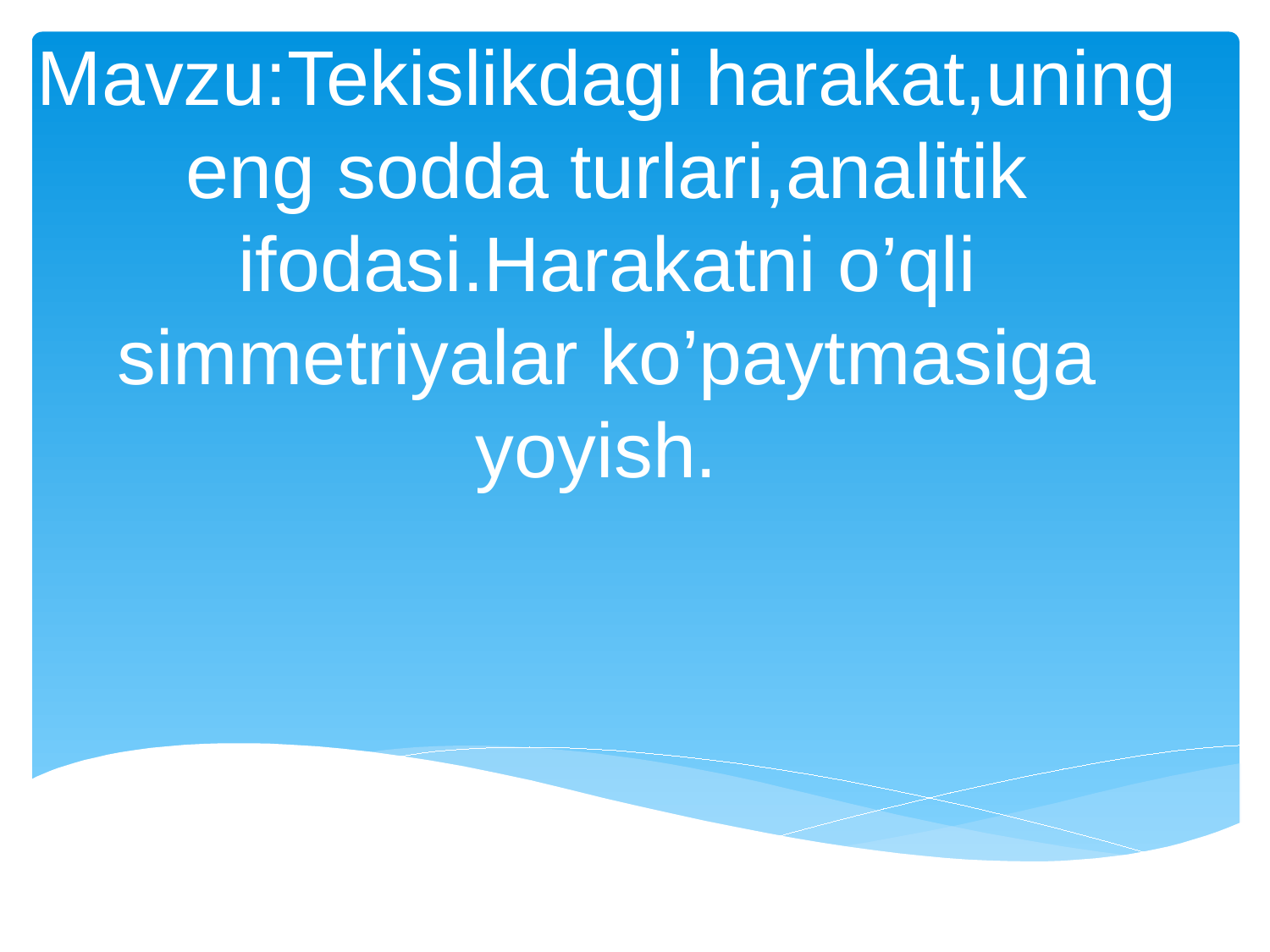

# Mavzu:Tekislikdagi harakat,uning eng sodda turlari,analitik ifodasi.Harakatni o’qli simmetriyalar ko’paytmasiga yoyish.